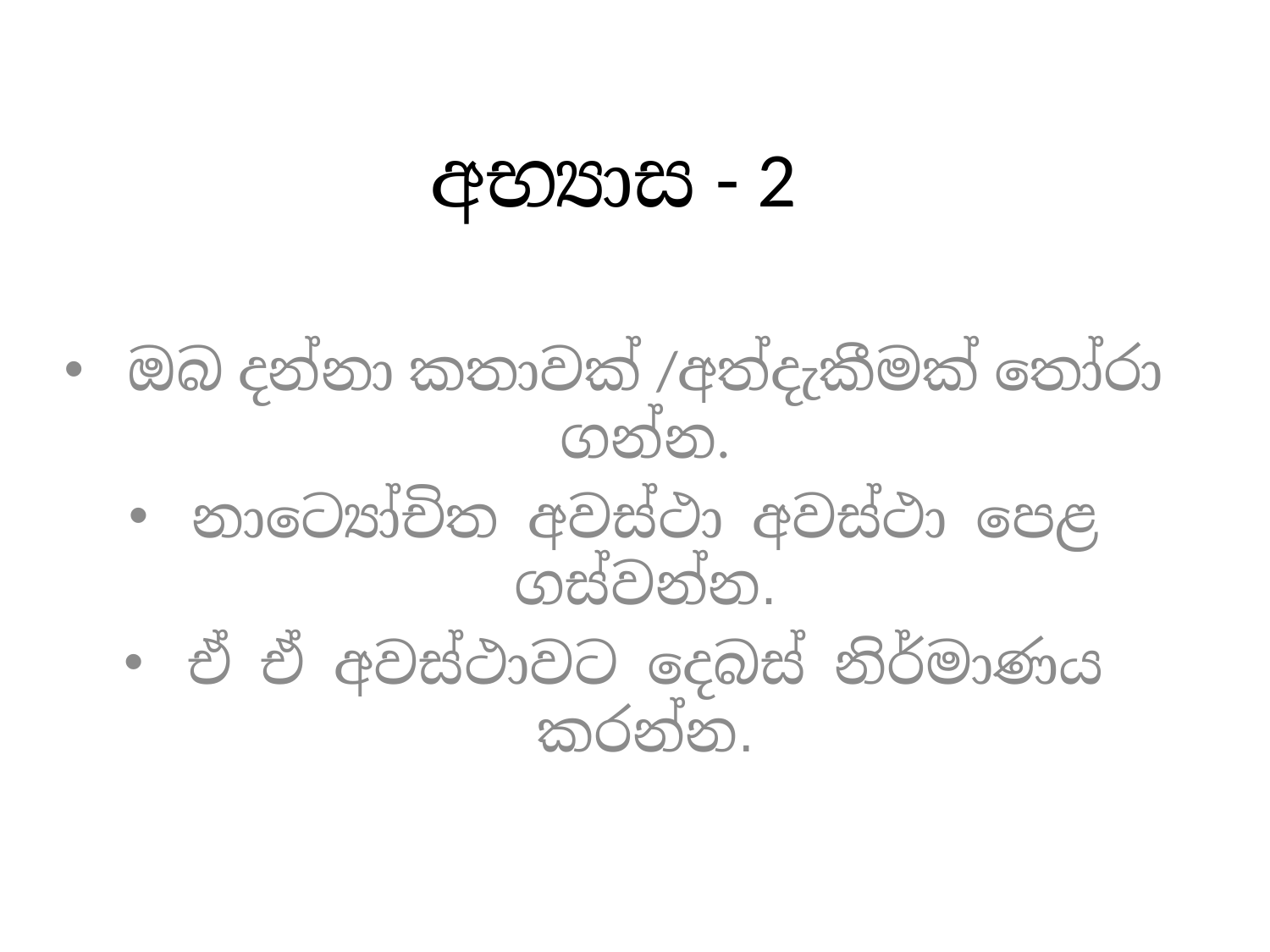

# අභ්‍යාස - 2
ඔබ දන්නා කතාවක් /අත්දැකීමක් තෝරා ගන්න.
නාට්‍යෝචිත අවස්ථා අවස්ථා පෙළ ගස්වන්න.
ඒ ඒ අවස්ථාවට දෙබස් නිර්මාණය කරන්න.